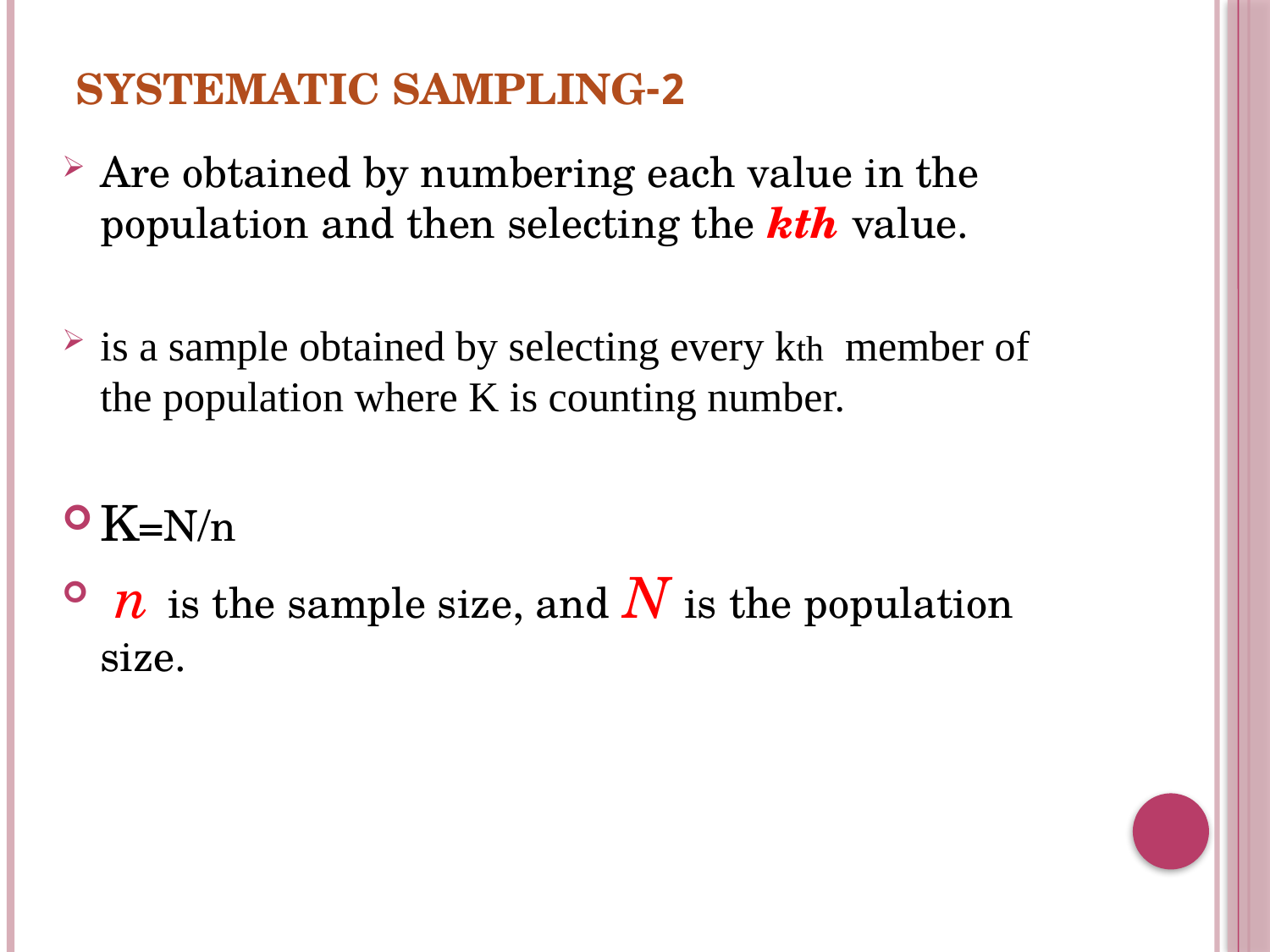

# 2-Systematic Sampling
Are obtained by numbering each value in the population and then selecting the kth value.

is a sample obtained by selecting every kth  member of the population where K is counting number.

K=N/n
 n is the sample size, and N is the population size.